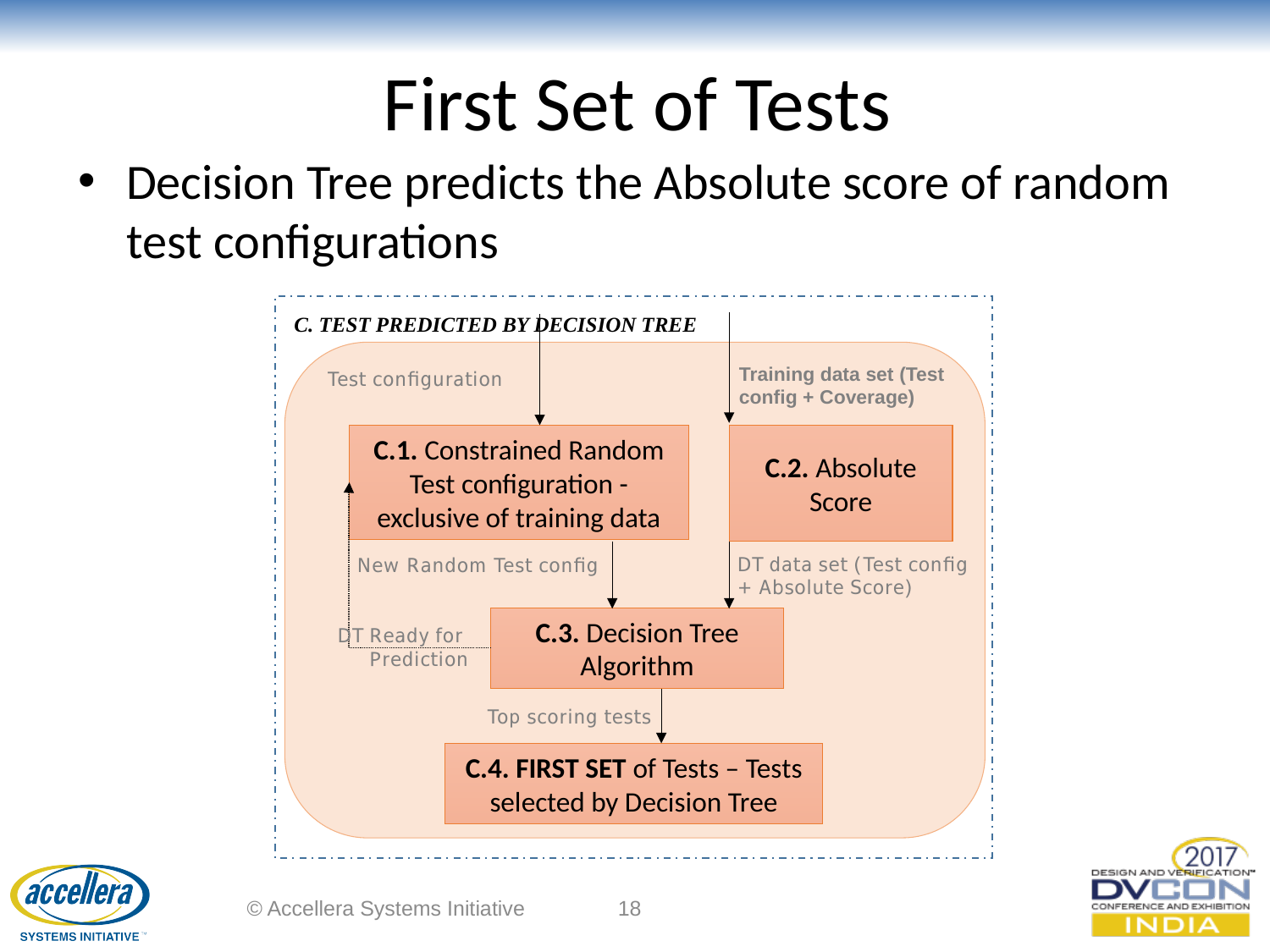

# First Set of Tests
Decision Tree predicts the Absolute score of random test configurations

C. TEST PREDICTED BY DECISION TREE

Training data set (Test config + Coverage)
Test configuration
C.1. Constrained Random Test configuration - exclusive of training data
C.2. Absolute Score
DT data set (Test config
+ Absolute Score)
New Random Test config
C.3. Decision Tree Algorithm
DT Ready for
Prediction
Top scoring tests
C.4. FIRST SET of Tests – Tests selected by Decision Tree
© Accellera Systems Initiative
18